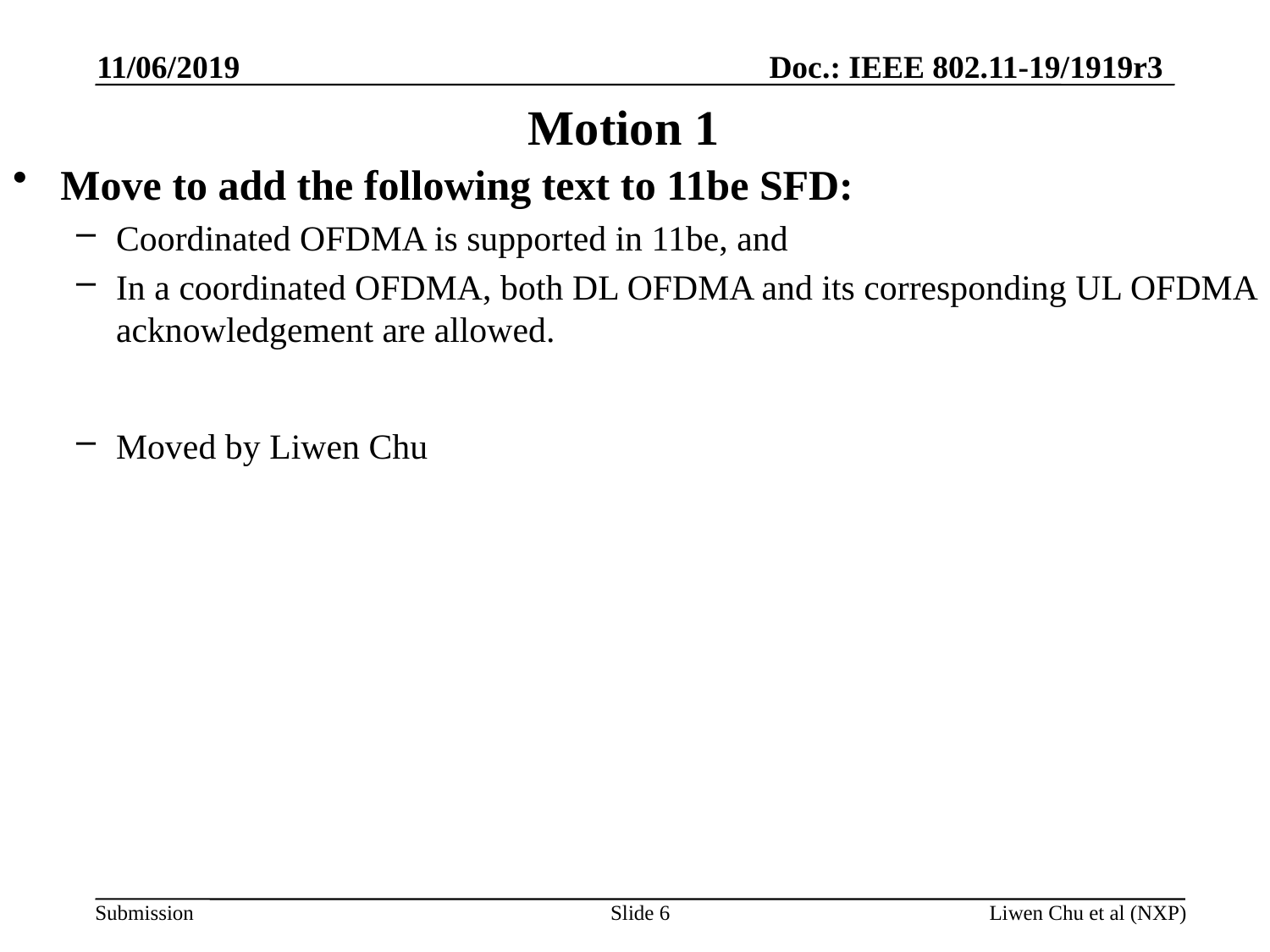

11/06/2019
# Motion 1
Move to add the following text to 11be SFD:
Coordinated OFDMA is supported in 11be, and
In a coordinated OFDMA, both DL OFDMA and its corresponding UL OFDMA acknowledgement are allowed.

Moved by Liwen Chu
Slide 6
Liwen Chu et al (NXP)